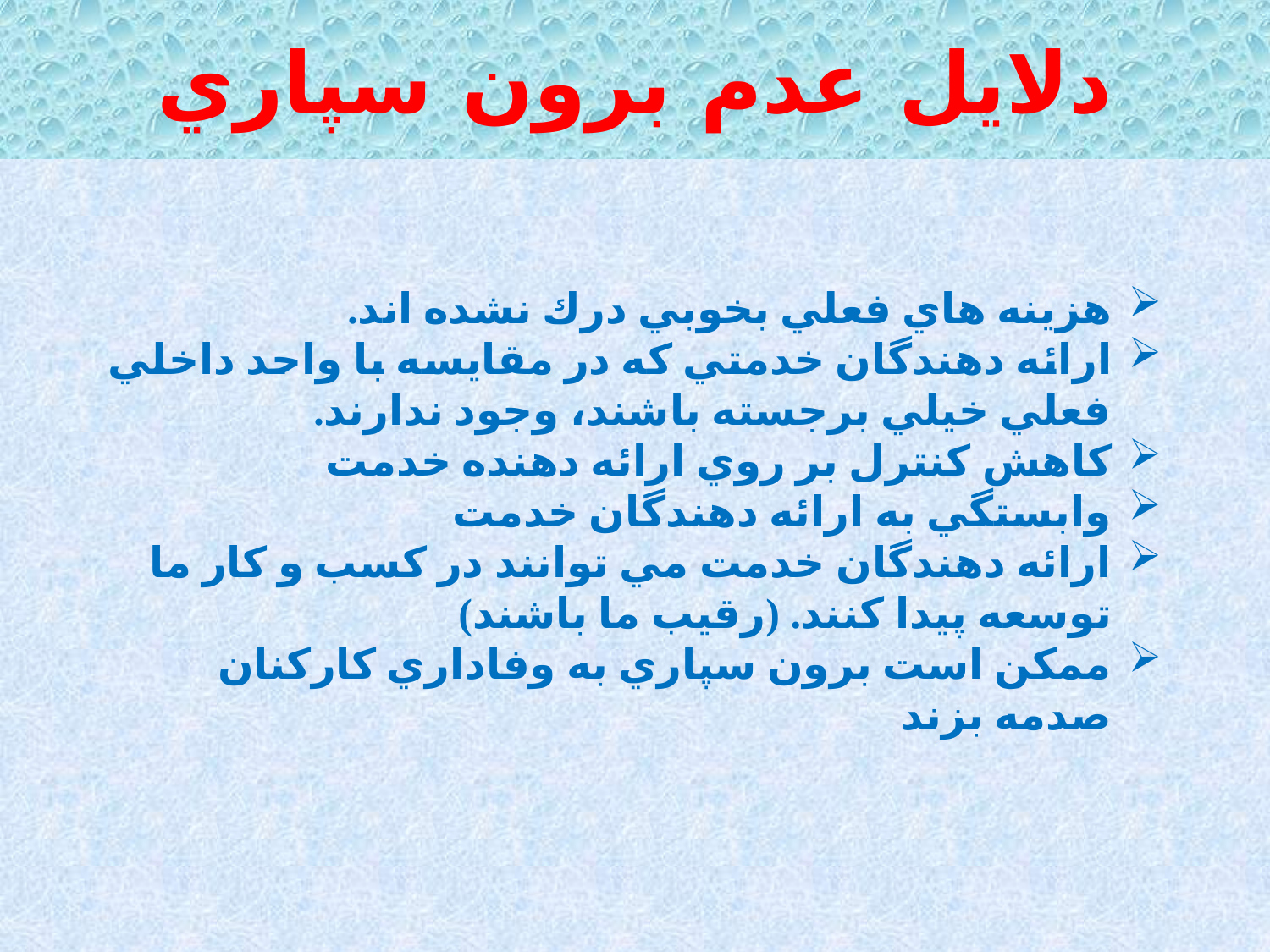

# دلايل عدم برون سپاري
هزينه هاي فعلي بخوبي درك نشده اند.
ارائه دهندگان خدمتي كه در مقايسه با واحد داخلي فعلي خيلي برجسته باشند، وجود ندارند.
كاهش كنترل بر روي ارائه دهنده خدمت
وابستگي به ارائه دهندگان خدمت
ارائه دهندگان خدمت مي توانند در كسب و كار ما توسعه پيدا كنند. (رقيب ما باشند)
ممكن است برون سپاري به وفاداري كاركنان صدمه بزند